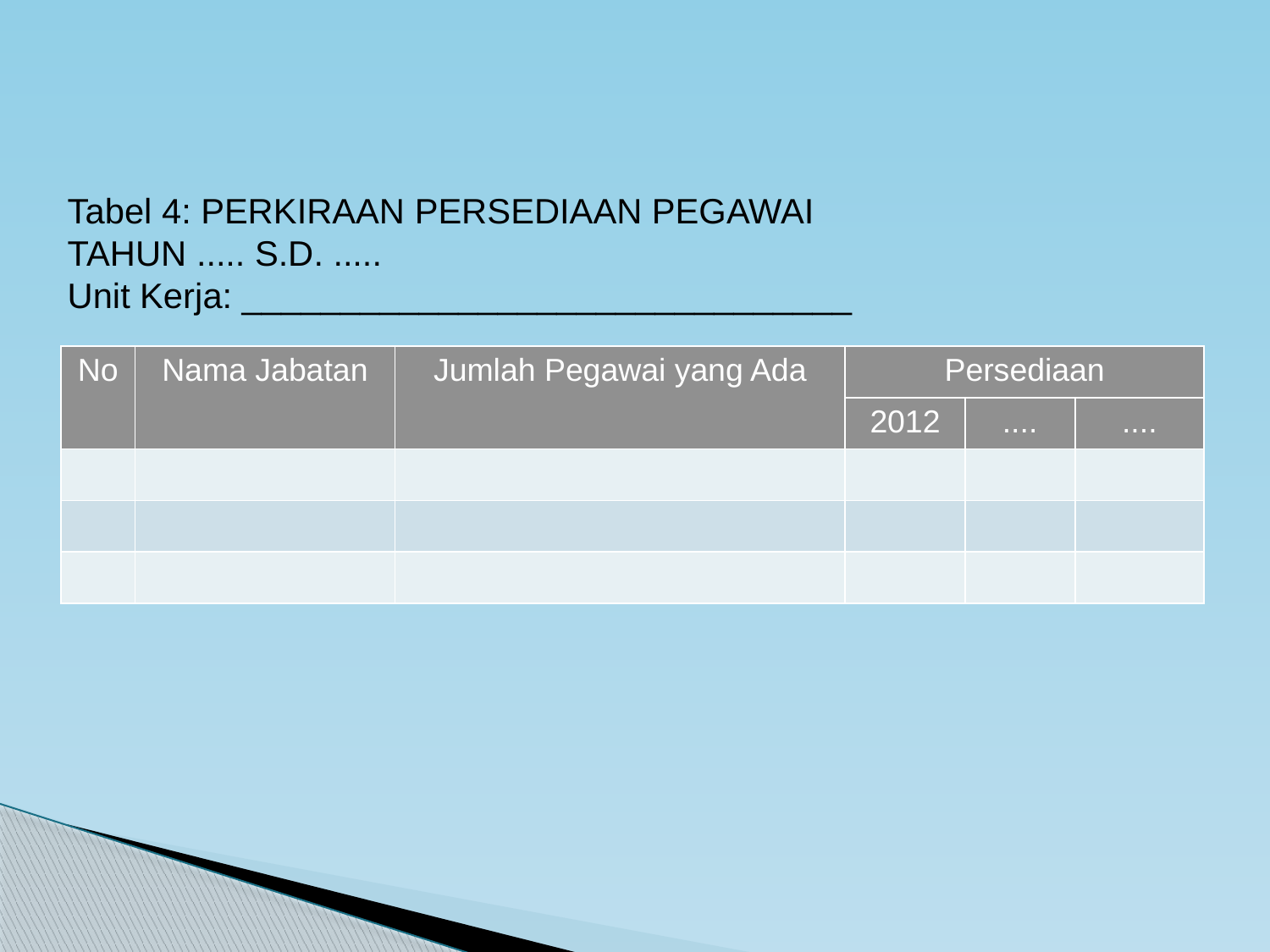

Tabel 4: PERKIRAAN PERSEDIAAN PEGAWAI
TAHUN ..... S.D. .....
Unit Kerja: _______________________________

| No | Nama Jabatan | Jumlah Pegawai yang Ada | Persediaan |  |  |
| --- | --- | --- | --- | --- | --- |
|  |  |  | 2012 | .... | .... |
|  |  |  |  |  |  |
|  |  |  |  |  |  |
|  |  |  |  |  |  |